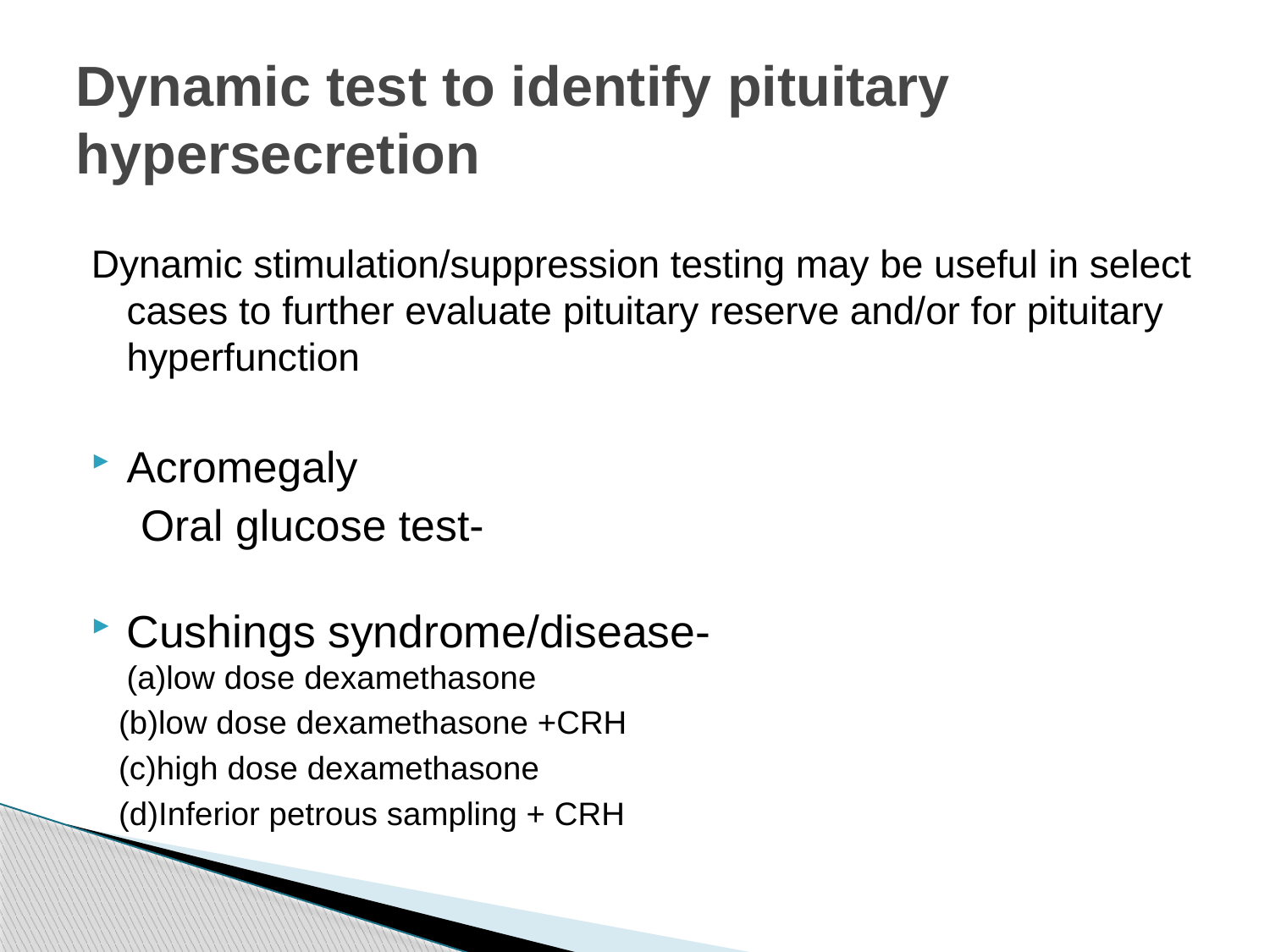

# Dynamic test to identify pituitary hypersecretion
Dynamic stimulation/suppression testing may be useful in select cases to further evaluate pituitary reserve and/or for pituitary hyperfunction

Acromegaly
    Oral glucose test-

Cushings syndrome/disease-                                   (a)low dose dexamethasone
   (b)low dose dexamethasone +CRH
   (c)high dose dexamethasone
   (d)Inferior petrous sampling + CRH